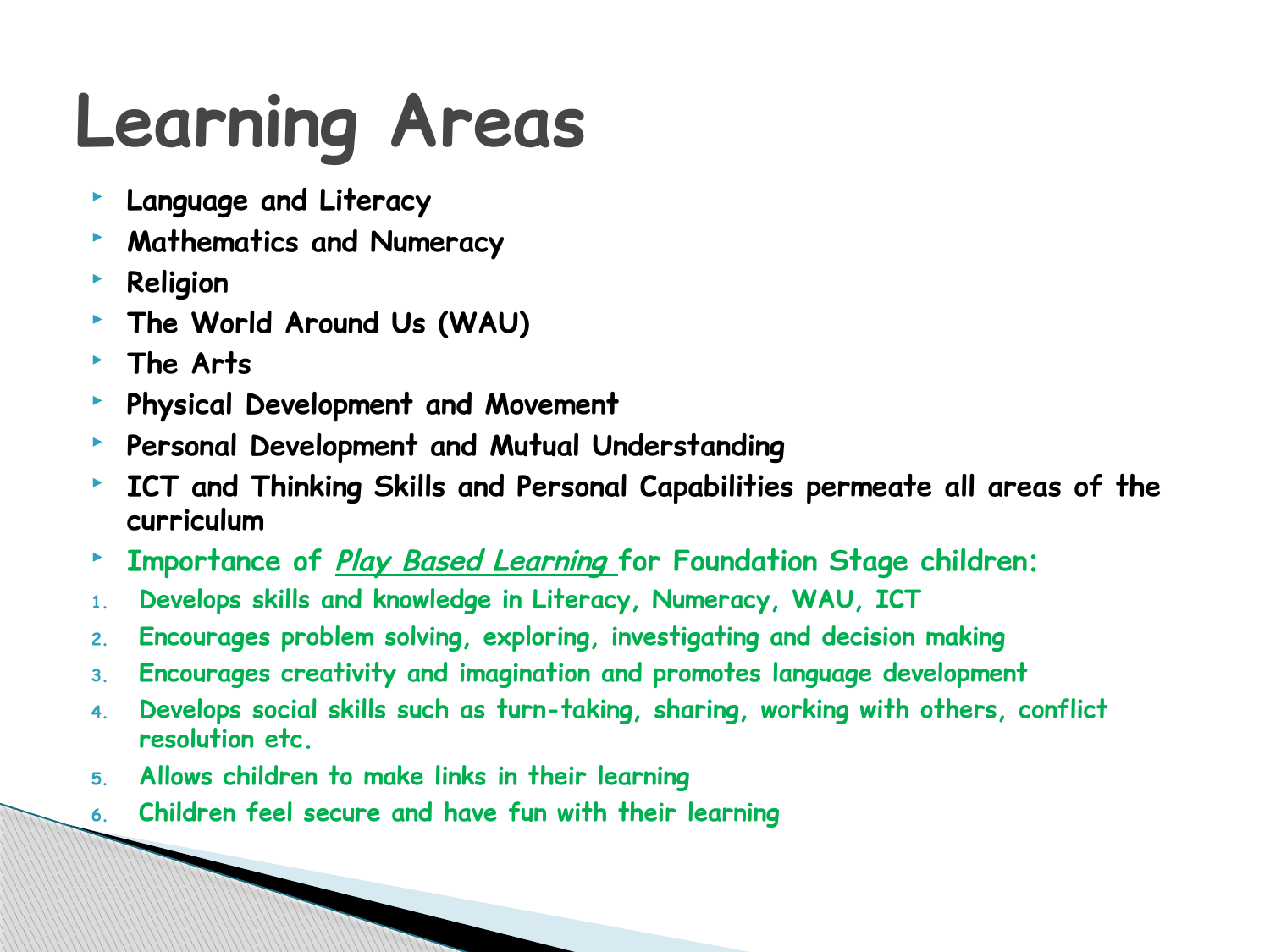

# Learning Areas
Language and Literacy
Mathematics and Numeracy
Religion
The World Around Us (WAU)
The Arts
Physical Development and Movement
Personal Development and Mutual Understanding
ICT and Thinking Skills and Personal Capabilities permeate all areas of the curriculum
Importance of Play Based Learning for Foundation Stage children:
Develops skills and knowledge in Literacy, Numeracy, WAU, ICT
Encourages problem solving, exploring, investigating and decision making
Encourages creativity and imagination and promotes language development
Develops social skills such as turn-taking, sharing, working with others, conflict resolution etc.
Allows children to make links in their learning
Children feel secure and have fun with their learning